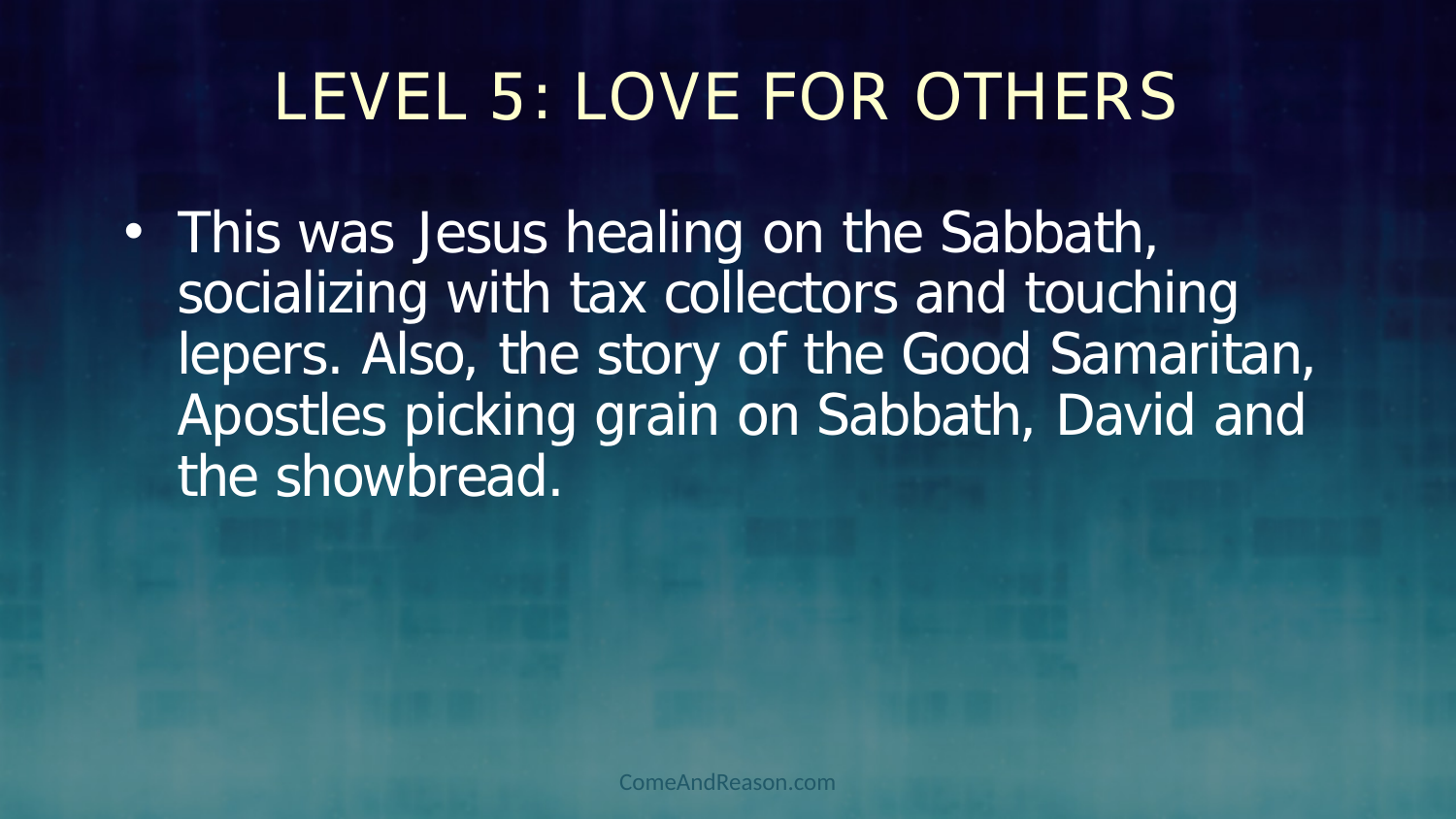

# Level 5: Love for Others
This was Jesus healing on the Sabbath, socializing with tax collectors and touching lepers. Also, the story of the Good Samaritan, Apostles picking grain on Sabbath, David and the showbread.
ComeAndReason.com